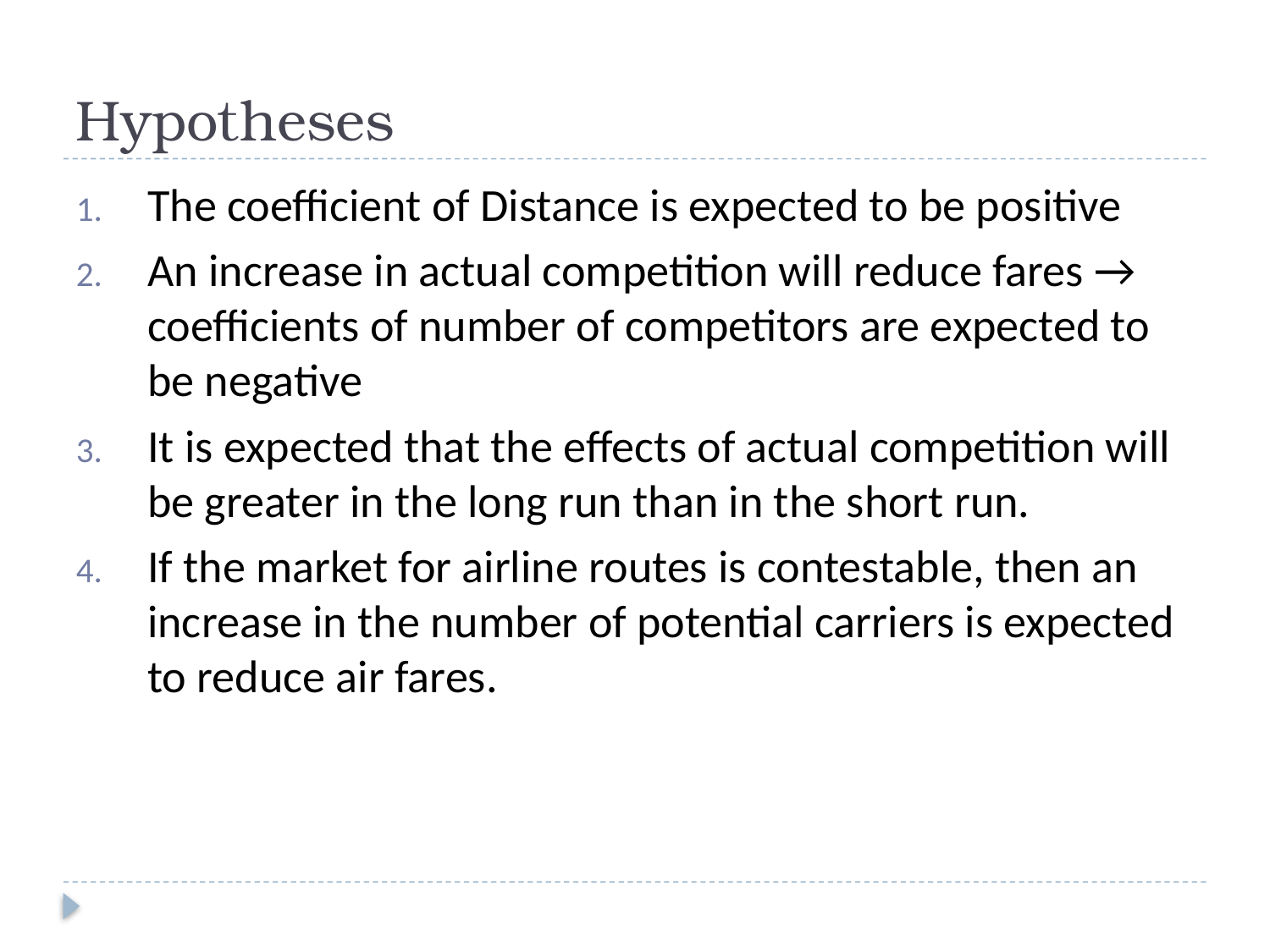

# Hypotheses
The coefficient of Distance is expected to be positive
An increase in actual competition will reduce fares → coefficients of number of competitors are expected to be negative
It is expected that the effects of actual competition will be greater in the long run than in the short run.
If the market for airline routes is contestable, then an increase in the number of potential carriers is expected to reduce air fares.